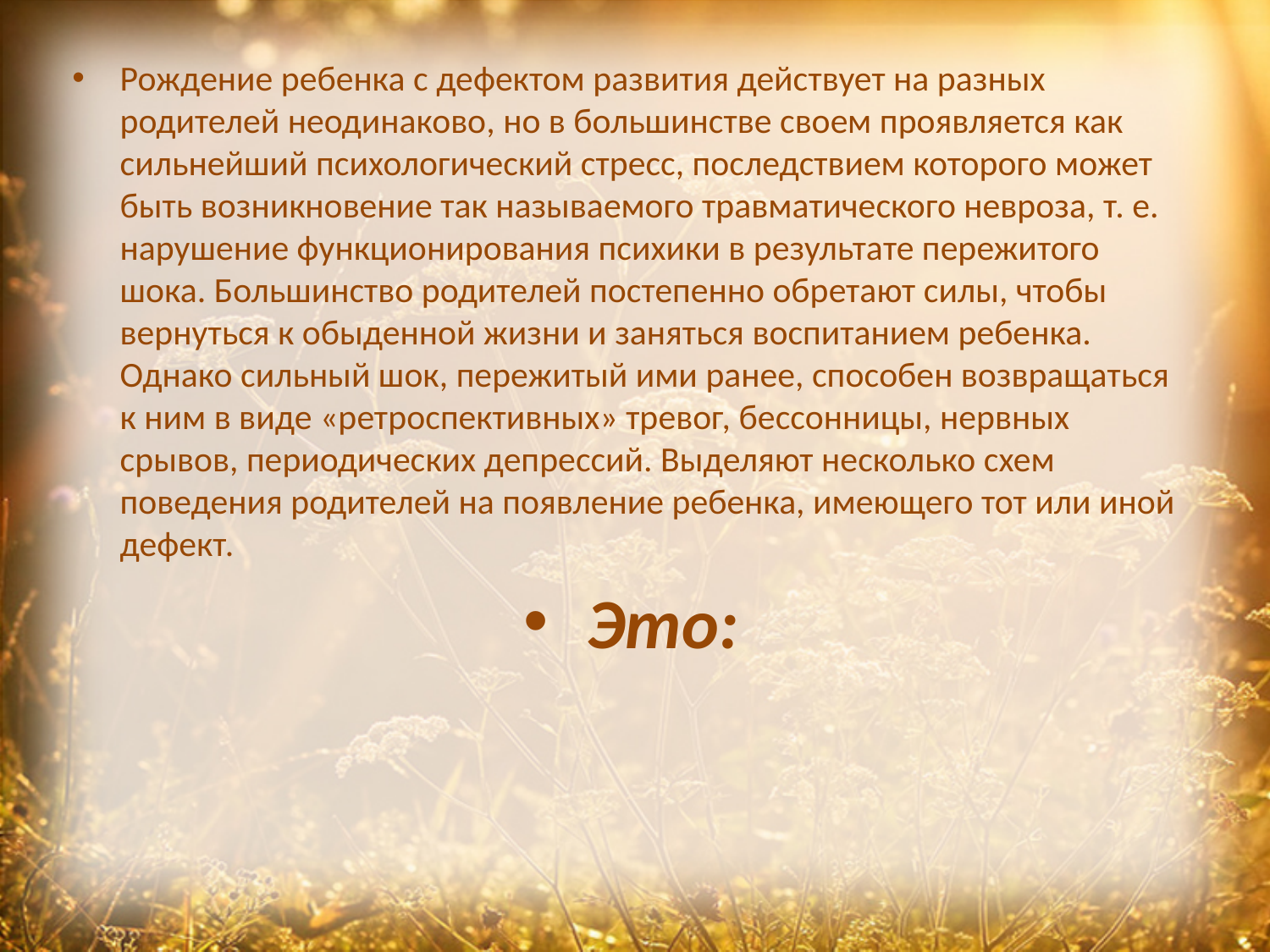

Рождение ребенка с дефектом развития действует на разных родителей неодинаково, но в большинстве своем проявляется как сильнейший психологический стресс, последствием которого может быть возникновение так называемого травматического невроза, т. е. нарушение функционирования психики в результате пережитого шока. Большинство родителей постепенно обретают силы, чтобы вернуться к обыденной жизни и заняться воспитанием ребенка. Однако сильный шок, пережитый ими ранее, способен возвращаться к ним в виде «ретроспективных» тревог, бессонницы, нервных срывов, периодических депрессий. Выделяют несколько схем поведения родителей на появление ребенка, имеющего тот или иной дефект.
 Это: